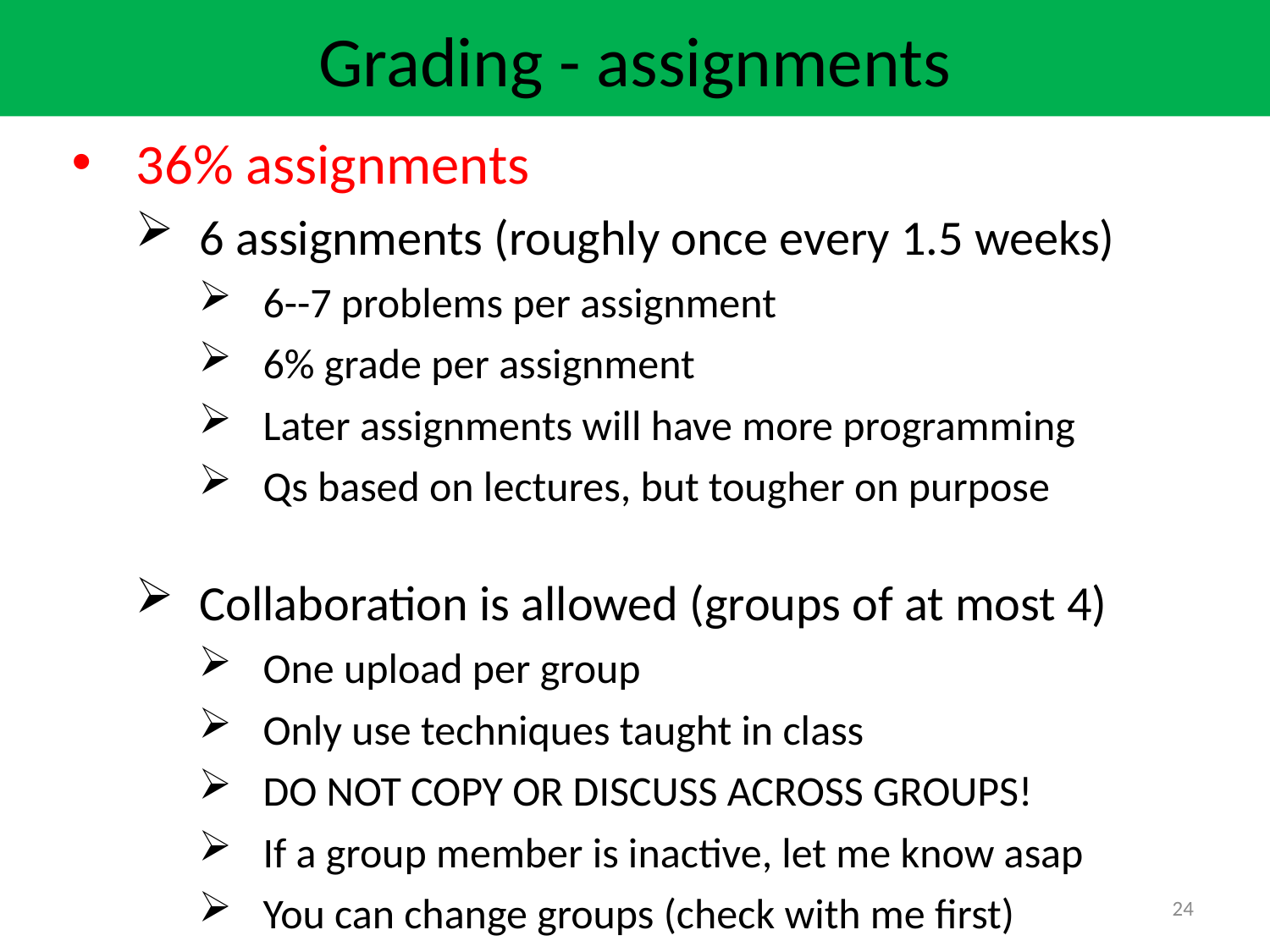

Grading - assignments
36% assignments
6 assignments (roughly once every 1.5 weeks)
6--7 problems per assignment
6% grade per assignment
Later assignments will have more programming
Qs based on lectures, but tougher on purpose
Collaboration is allowed (groups of at most 4)
One upload per group
Only use techniques taught in class
DO NOT COPY OR DISCUSS ACROSS GROUPS!
If a group member is inactive, let me know asap
You can change groups (check with me first)
24